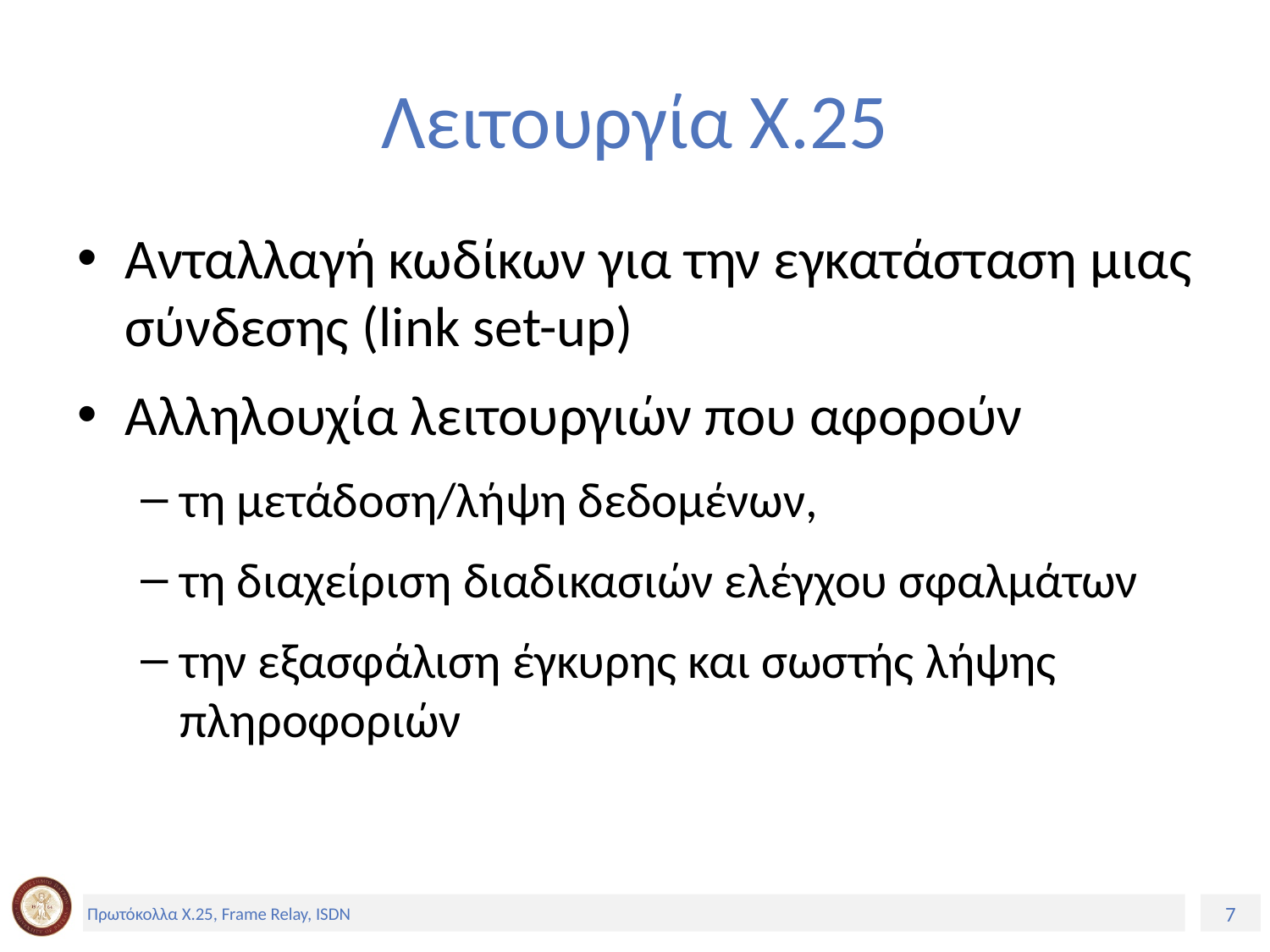

# Λειτουργία Χ.25
Ανταλλαγή κωδίκων για την εγκατάσταση μιας σύνδεσης (link set-up)
Αλληλουχία λειτουργιών που αφορούν
τη μετάδοση/λήψη δεδομένων,
τη διαχείριση διαδικασιών ελέγχου σφαλμάτων
την εξασφάλιση έγκυρης και σωστής λήψης πληροφοριών